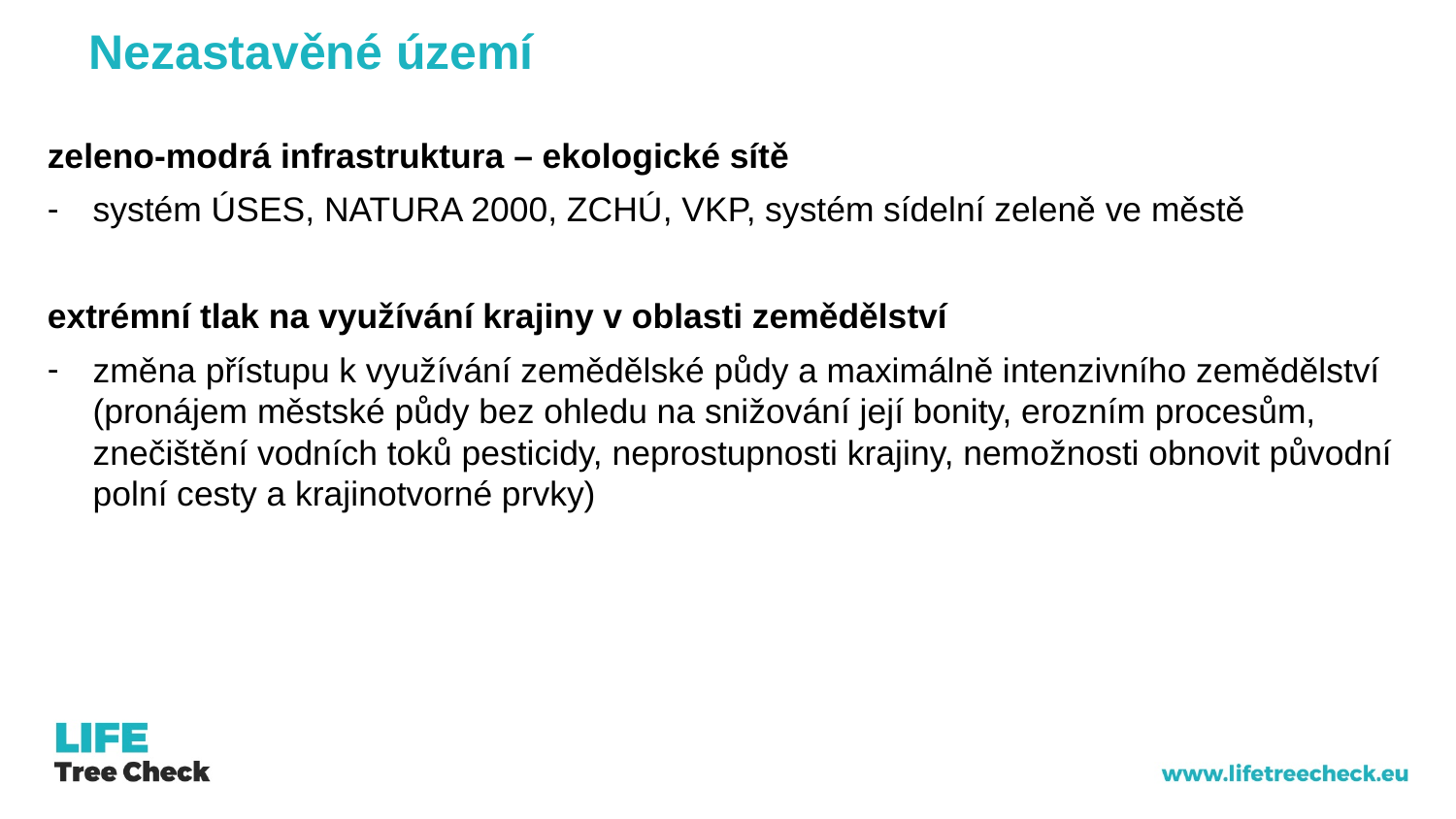

Nezastavěné území
zeleno-modrá infrastruktura – ekologické sítě
systém ÚSES, NATURA 2000, ZCHÚ, VKP, systém sídelní zeleně ve městě

extrémní tlak na využívání krajiny v oblasti zemědělství
změna přístupu k využívání zemědělské půdy a maximálně intenzivního zemědělství (pronájem městské půdy bez ohledu na snižování její bonity, erozním procesům, znečištění vodních toků pesticidy, neprostupnosti krajiny, nemožnosti obnovit původní polní cesty a krajinotvorné prvky)